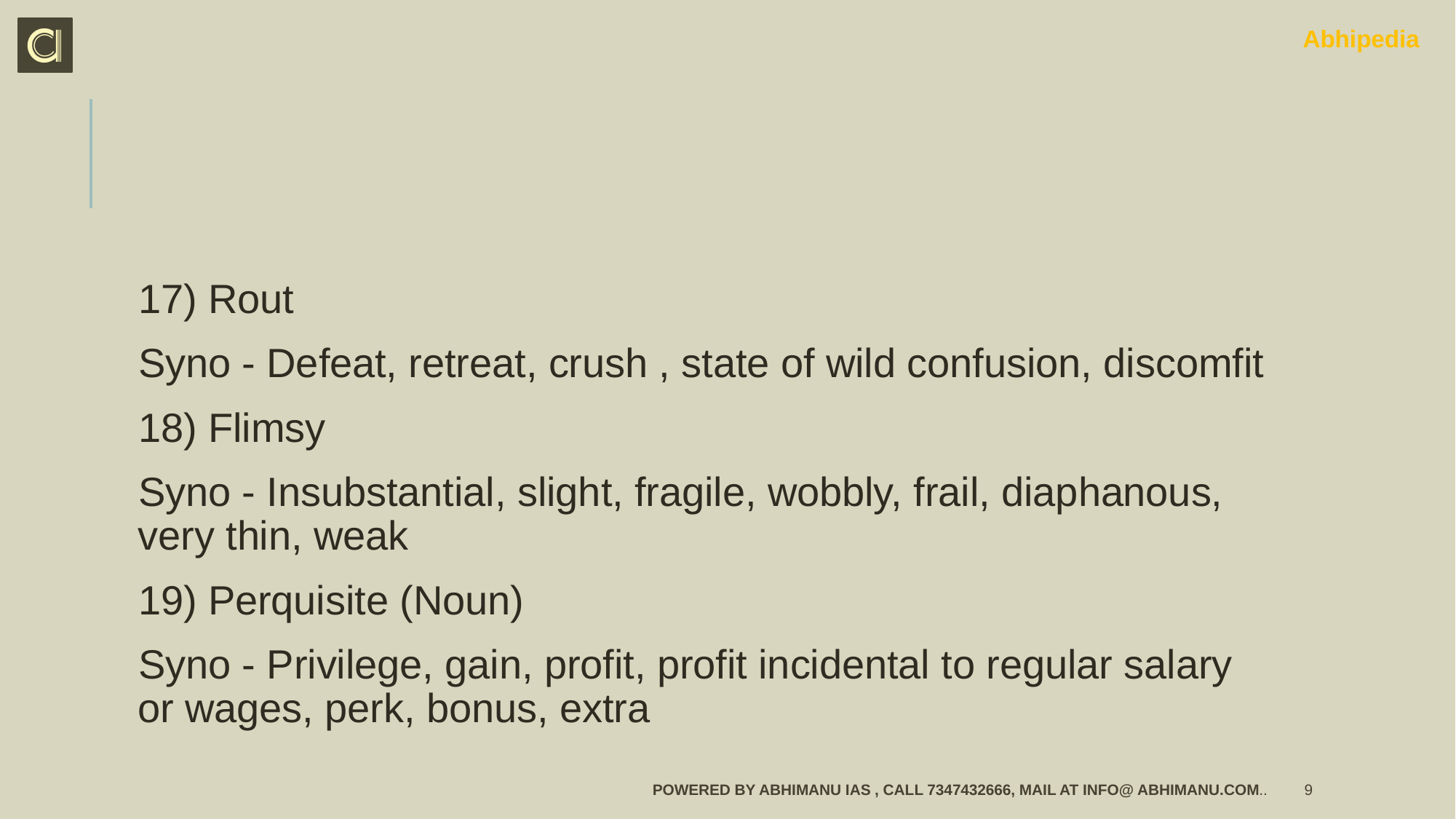

#
17) Rout
Syno - Defeat, retreat, crush , state of wild confusion, discomfit
18) Flimsy
Syno - Insubstantial, slight, fragile, wobbly, frail, diaphanous, very thin, weak
19) Perquisite (Noun)
Syno - Privilege, gain, profit, profit incidental to regular salary or wages, perk, bonus, extra
Powered by Abhimanu IAS , call 7347432666, mail at info@ abhimanu.com..
9